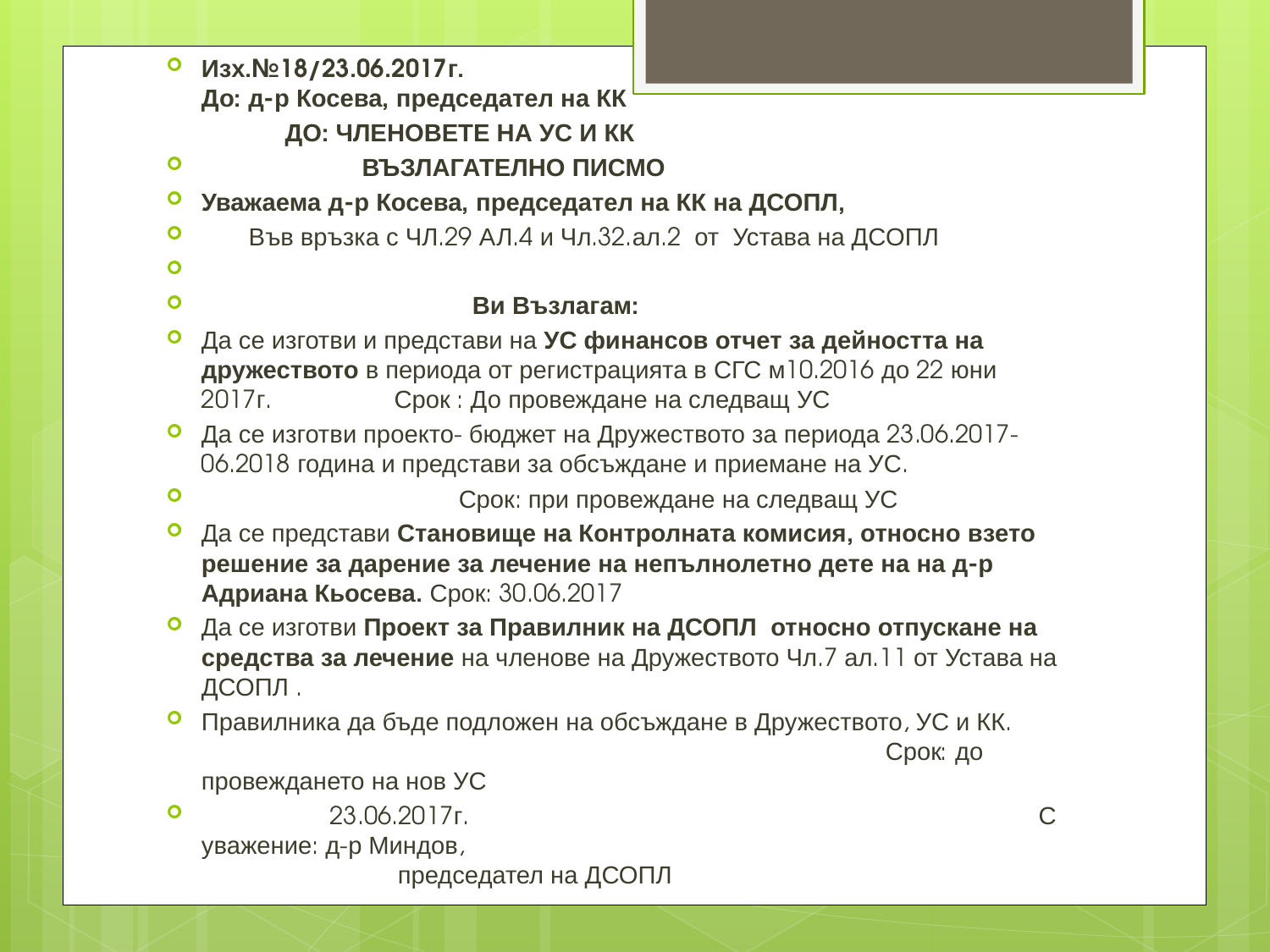

Изх.№18/23.06.2017г.                                                                                     До: д-р Косева, председател на КК
                 ДО: ЧЛЕНОВЕТЕ НА УС И КК
                       ВЪЗЛАГАТЕЛНО ПИСМО
Уважаема д-р Косева, председател на КК на ДСОПЛ,
       Във връзка с ЧЛ.29 АЛ.4 и Чл.32.ал.2  от  Устава на ДСОПЛ

                                        Ви Възлагам:
Да се изготви и представи на УС финансов отчет за дейността на дружеството в периода от регистрацията в СГС м10.2016 до 22 юни 2017г.                  Срок : До провеждане на следващ УС
Да се изготви проекто- бюджет на Дружеството за периода 23.06.2017-06.2018 година и представи за обсъждане и приемане на УС.
                                      Срок: при провеждане на следващ УС
Да се представи Становище на Контролната комисия, относно взето решение за дарение за лечение на непълнолетно дете на на д-р Адриана Кьосева. Срок: 30.06.2017
Да се изготви Проект за Правилник на ДСОПЛ  относно отпускане на средства за лечение на членове на Дружеството Чл.7 ал.11 от Устава на ДСОПЛ .
Правилника да бъде подложен на обсъждане в Дружеството, УС и КК.                                                                                                              Срок: до провеждането на нов УС
                   23.06.2017г.                                                                                    С уважение: д-р Миндов,                                                                                                                       председател на ДСОПЛ